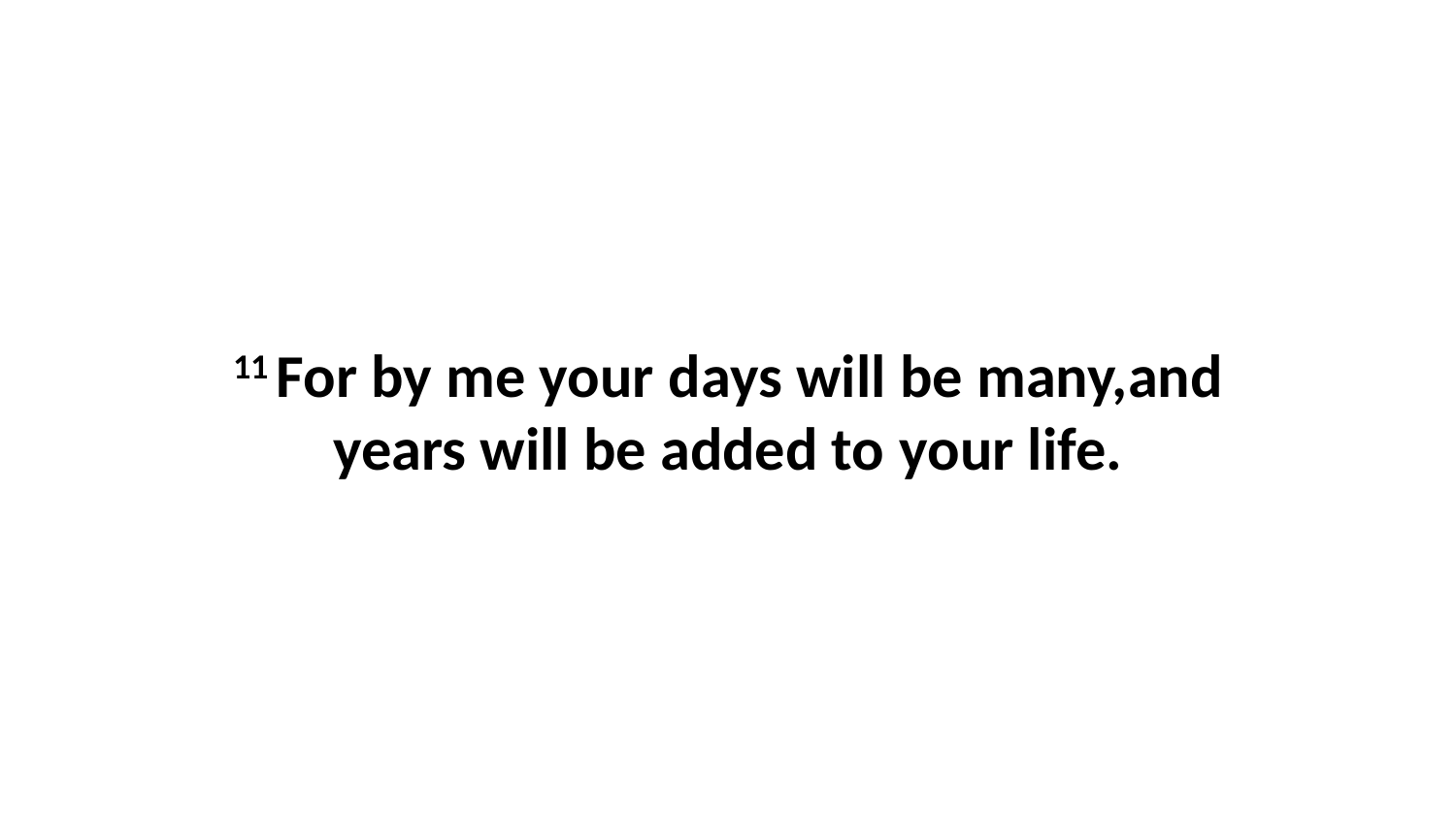

11 For by me your days will be many,and years will be added to your life.